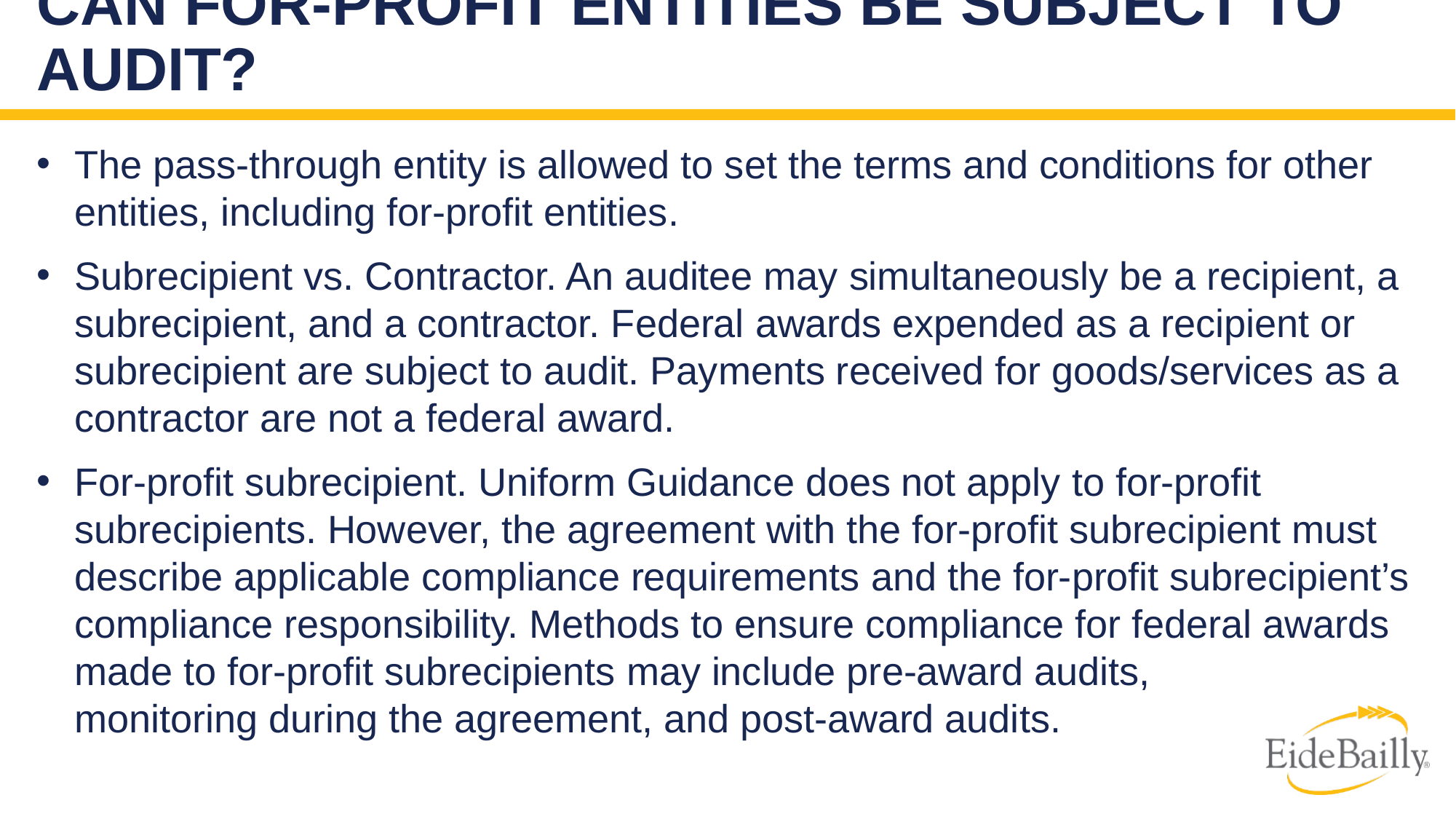

# Can for-profit entities be subject to audit?
The pass-through entity is allowed to set the terms and conditions for other entities, including for-profit entities.
Subrecipient vs. Contractor. An auditee may simultaneously be a recipient, a subrecipient, and a contractor. Federal awards expended as a recipient or subrecipient are subject to audit. Payments received for goods/services as a contractor are not a federal award.
For-profit subrecipient. Uniform Guidance does not apply to for-profit subrecipients. However, the agreement with the for-profit subrecipient must describe applicable compliance requirements and the for-profit subrecipient’s compliance responsibility. Methods to ensure compliance for federal awards made to for-profit subrecipients may include pre-award audits,
monitoring during the agreement, and post-award audits.